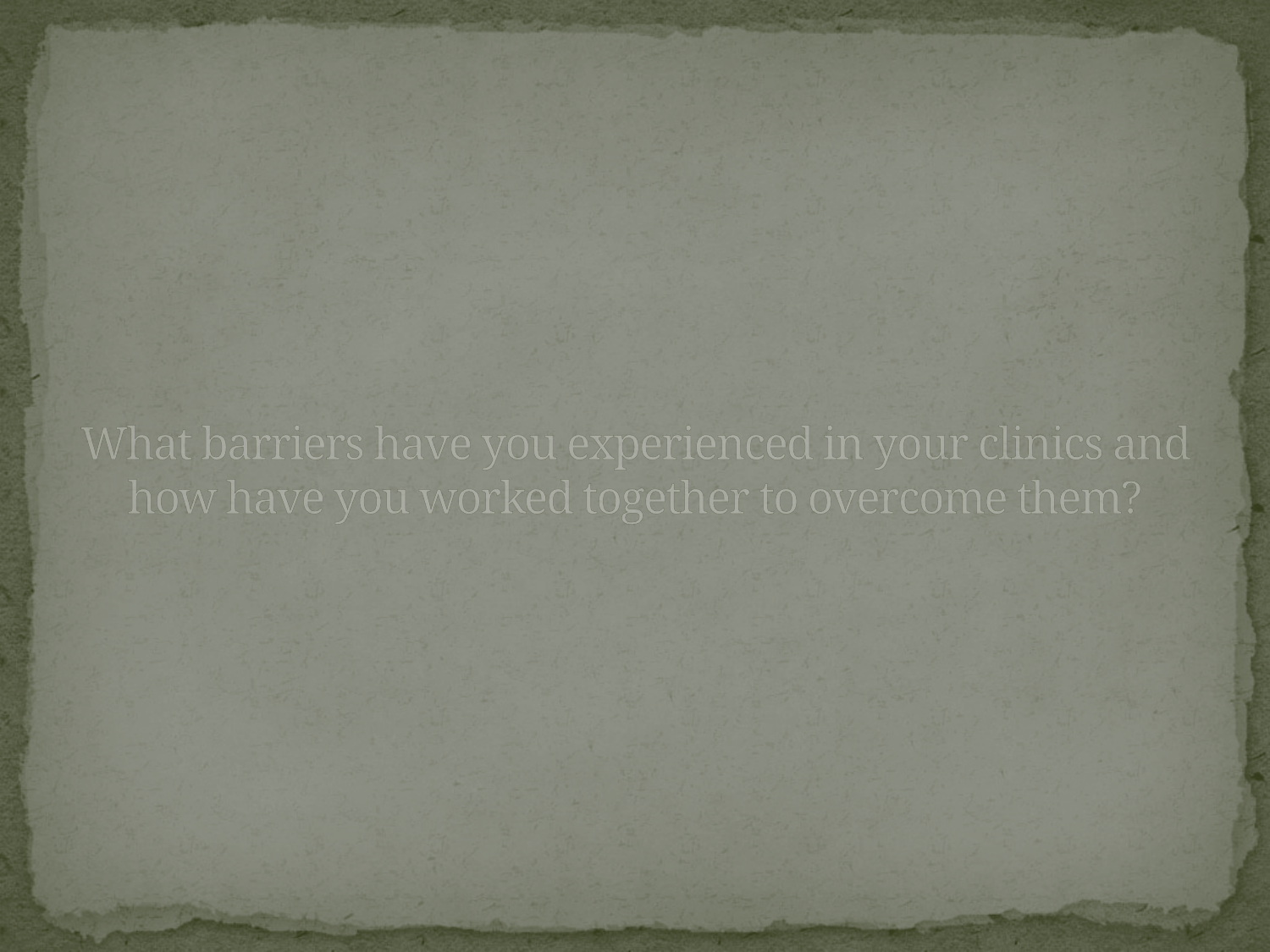

# What barriers have you experienced in your clinics and how have you worked together to overcome them?